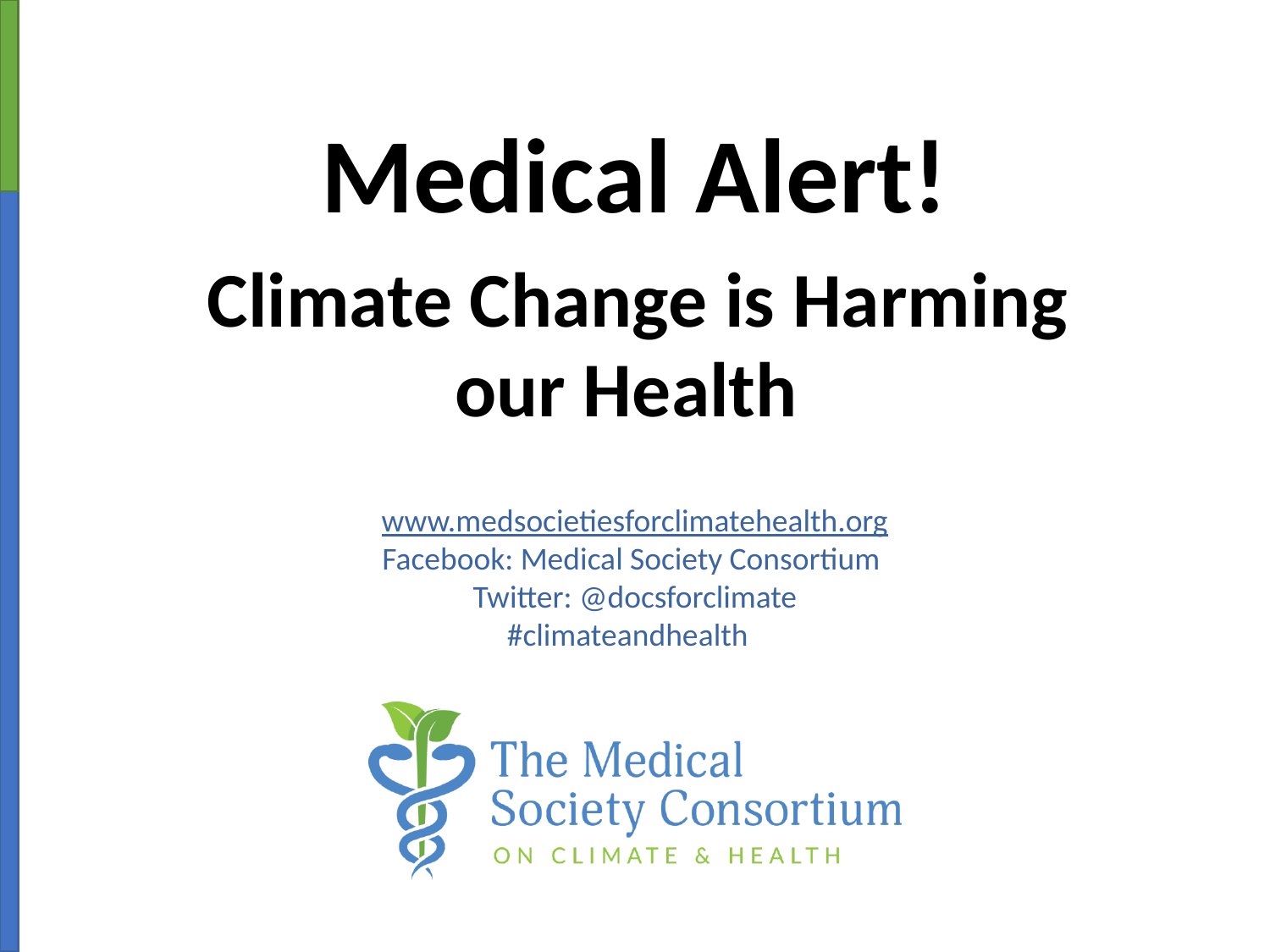

# Medical Alert! Climate Change is Harming our Health
www.medsocietiesforclimatehealth.org
Facebook: Medical Society Consortium
Twitter: @docsforclimate
#climateandhealth